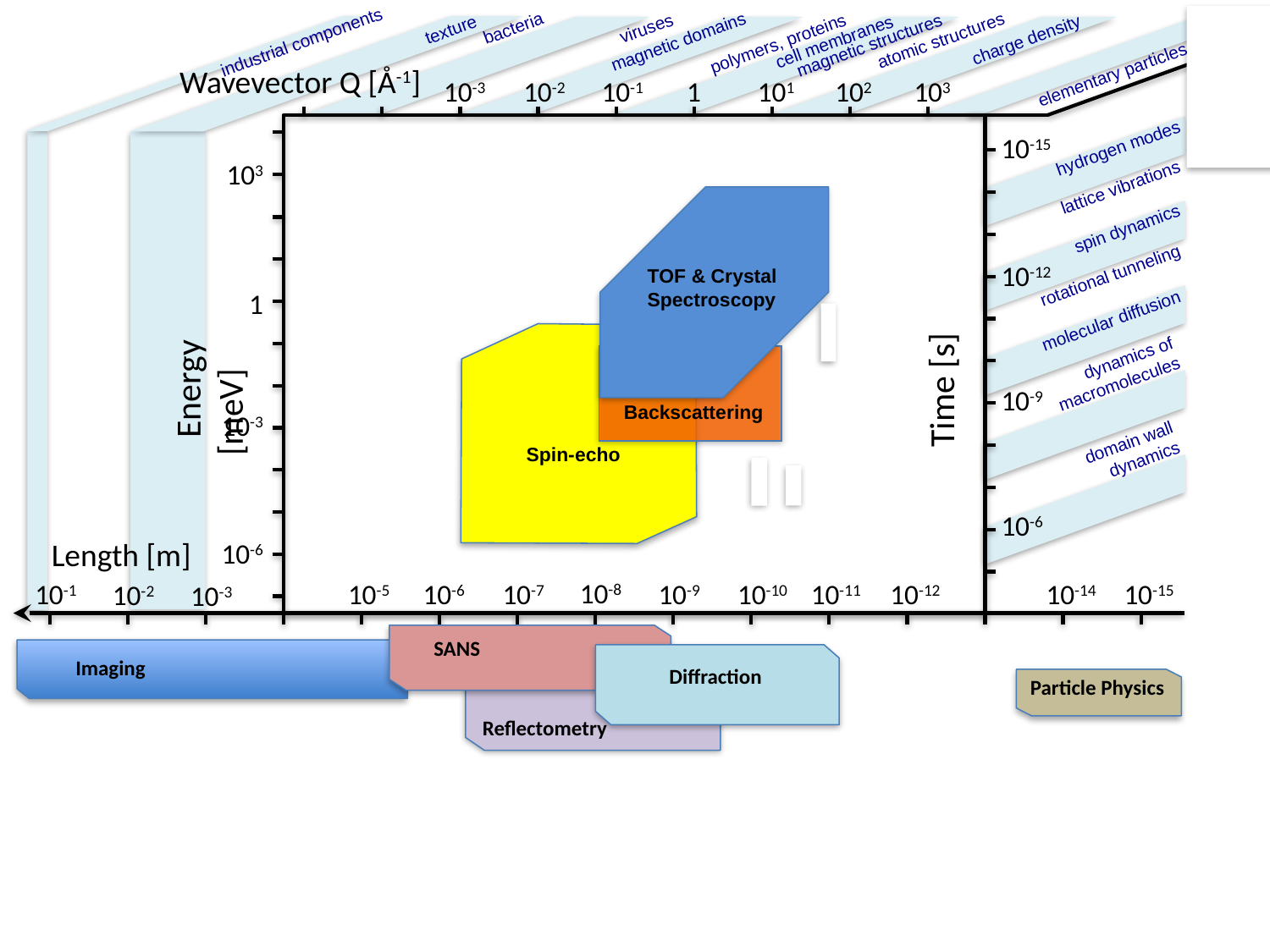

industrial components
bacteria
magnetic domains
atomic structures
viruses
polymers, proteins
magnetic structures
texture
cell membranes
charge density
Wavevector Q [Å-1]
elementary particles
10-3
10-2
10-1
1
101
102
103

10-15

hydrogen modes

103

lattice vibrations

spin dynamics

10-12
TOF & Crystal
Spectroscopy
rotational tunneling
1

molecular diffusion
Time [s]

 Energy [meV]

dynamics of macromolecules
10-9
Backscattering
10-3

domain wall dynamics
Spin-echo

10-6
Length [m]
10-6
10-8
10-1
10-5
10-6
10-7
10-9
10-10
10-11
10-12
10-14
10-15
10-2
10-3

SANS

Imaging
Diffraction
Particle Physics

Reflectometry